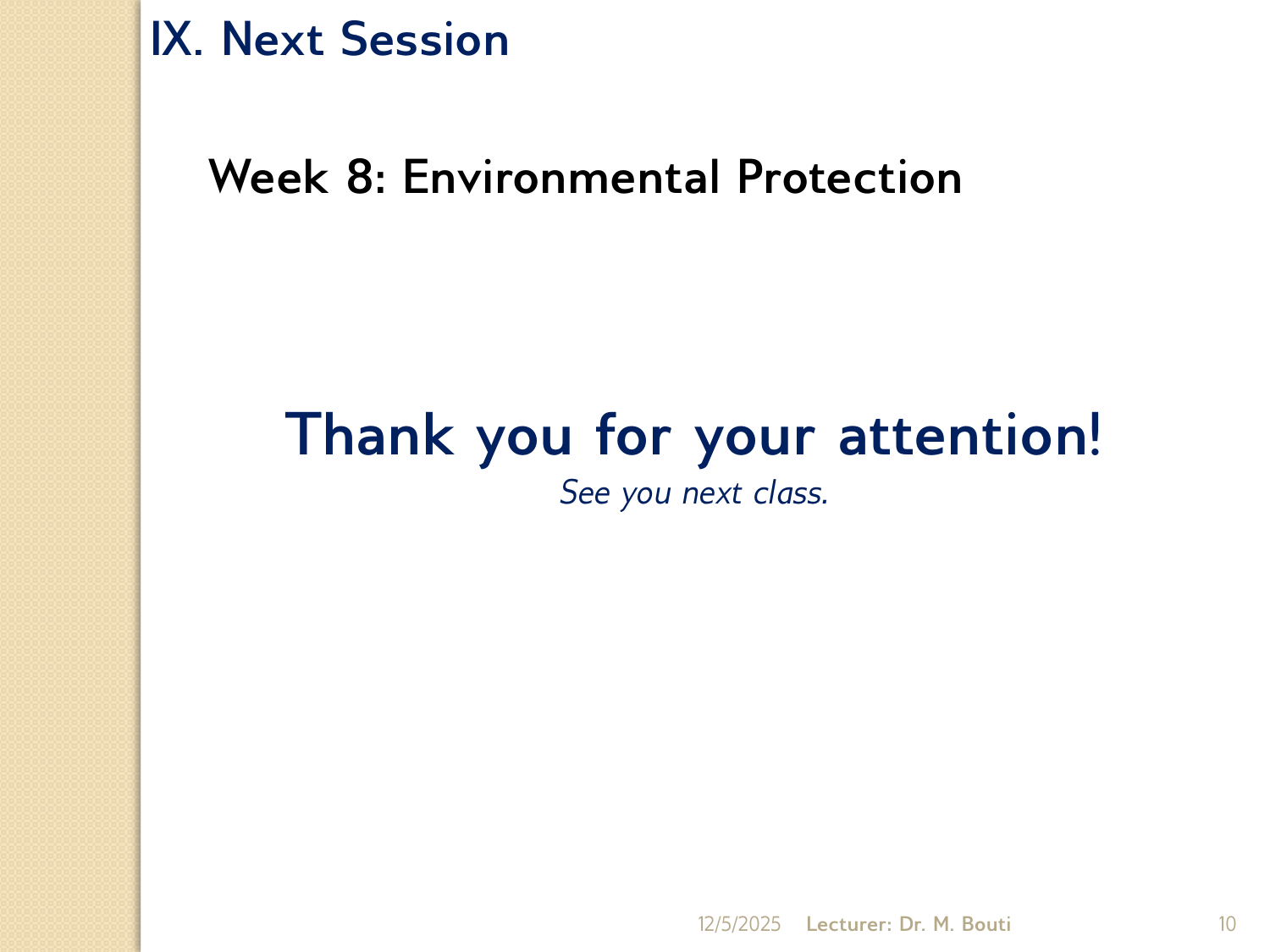

IX. Next Session
Week 8: Environmental Protection
Thank you for your attention!
See you next class.
12/5/2025
Lecturer: Dr. M. Bouti
10